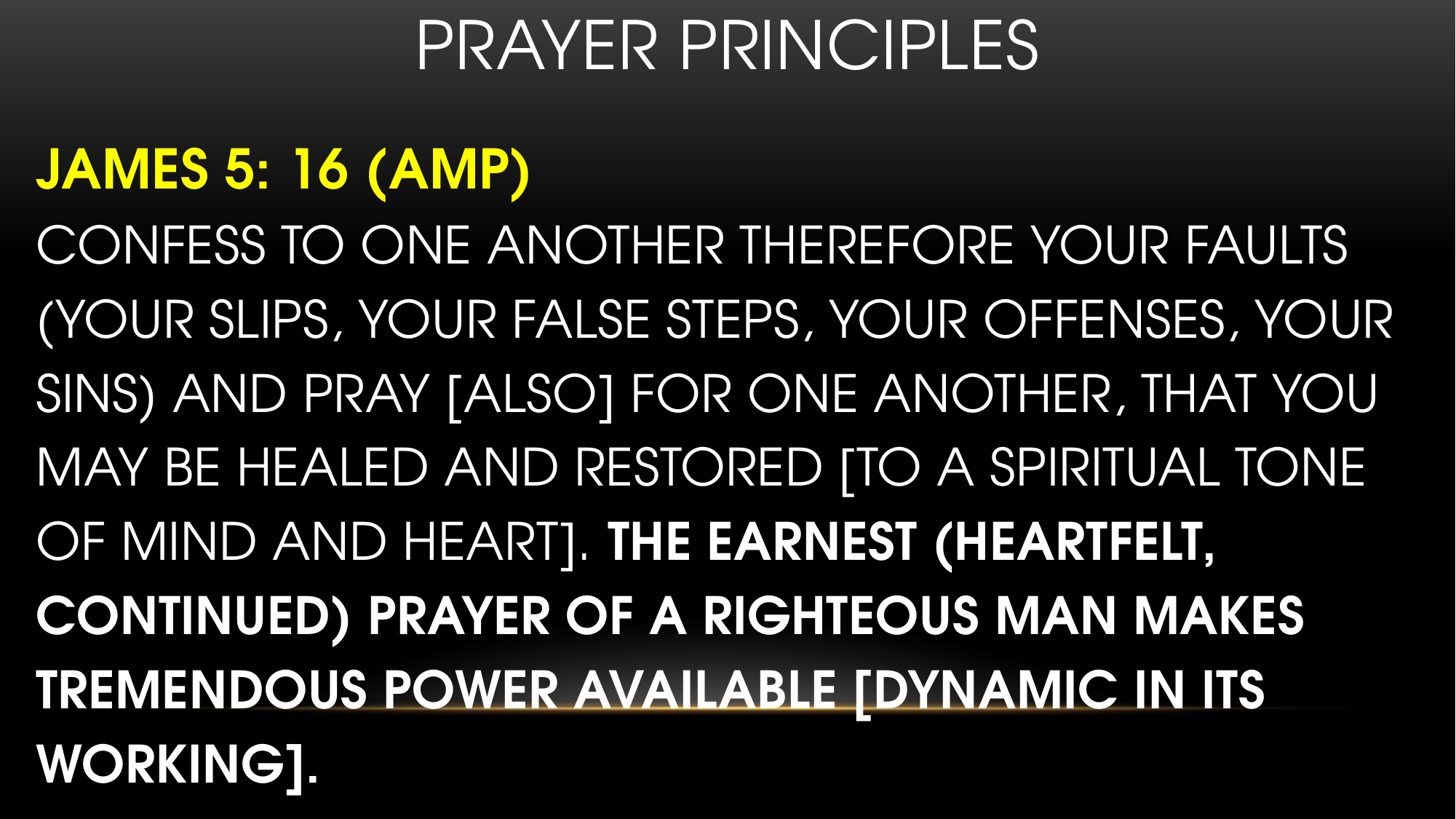

# Prayer principles
JAMES 5: 16 (AMP)
CONFESS TO ONE ANOTHER THEREFORE YOUR FAULTS (YOUR SLIPS, YOUR FALSE STEPS, YOUR OFFENSES, YOUR SINS) AND PRAY [ALSO] FOR ONE ANOTHER, THAT YOU MAY BE HEALED AND RESTORED [TO A SPIRITUAL TONE OF MIND AND HEART]. THE EARNEST (HEARTFELT, CONTINUED) PRAYER OF A RIGHTEOUS MAN MAKES TREMENDOUS POWER AVAILABLE [DYNAMIC IN ITS WORKING].